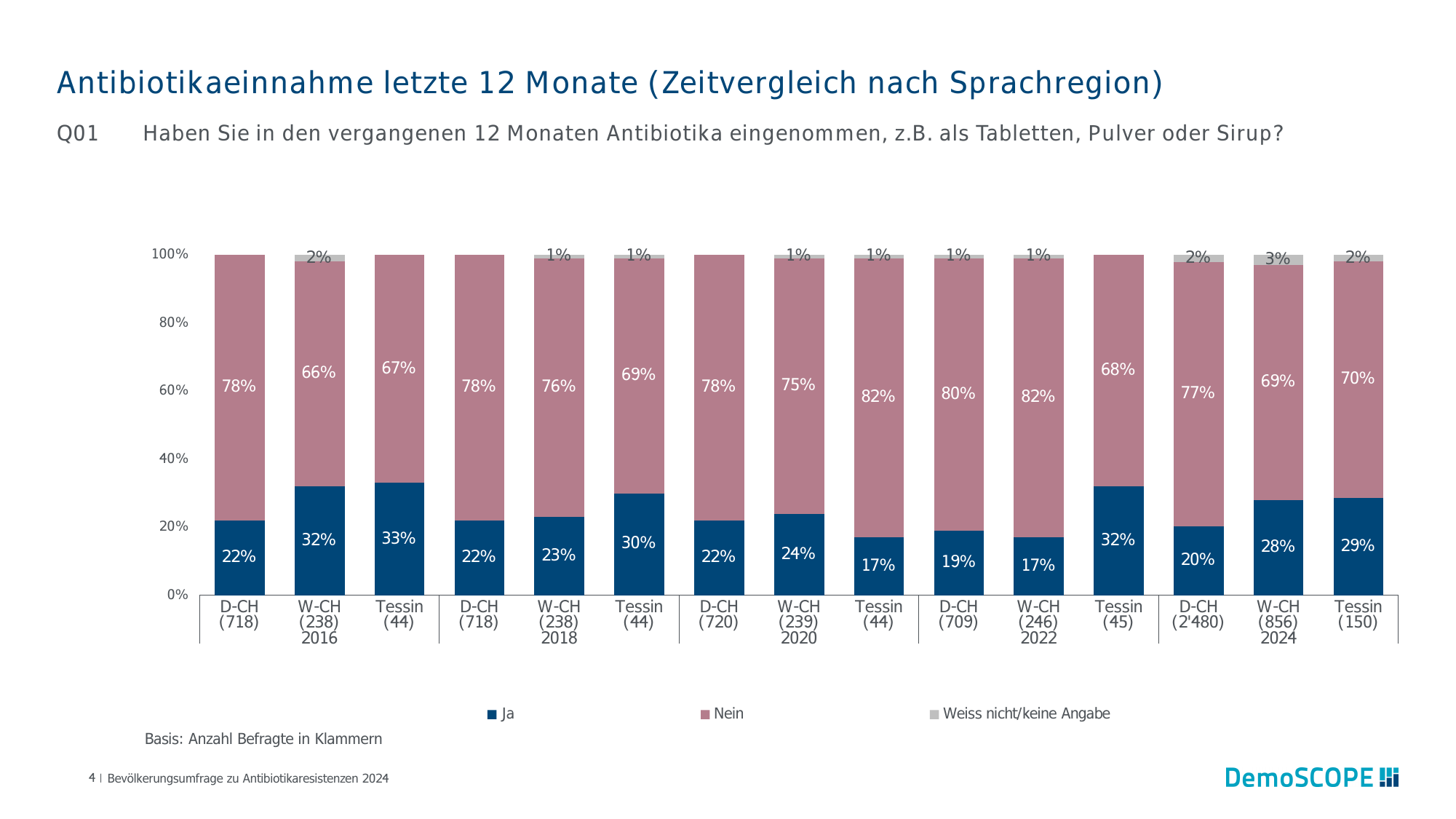

# Antibiotikaeinnahme letzte 12 Monate (Zeitvergleich nach Sprachregion)
Q01	Haben Sie in den vergangenen 12 Monaten Antibiotika eingenommen, z.B. als Tabletten, Pulver oder Sirup?

### Chart

| Category | Ja | Nein | Weiss nicht/keine Angabe |
|---|---|---|---|
| D-CH (718) | 0.22 | 0.78 | None |
| W-CH (238) | 0.32 | 0.66 | 0.02 |
| Tessin (44) | 0.33 | 0.67 | None |
| D-CH (718) | 0.22 | 0.78 | None |
| W-CH (238) | 0.23 | 0.76 | 0.01 |
| Tessin (44) | 0.3 | 0.69 | 0.01 |
| D-CH (720) | 0.22 | 0.78 | None |
| W-CH (239) | 0.24 | 0.75 | 0.01 |
| Tessin (44) | 0.17 | 0.82 | 0.01 |
| D-CH (709) | 0.19 | 0.8 | 0.01 |
| W-CH (246) | 0.17 | 0.82 | 0.01 |
| Tessin (45) | 0.32 | 0.68 | None |
| D-CH (2'480) | 0.2 | 0.77 | 0.02 |
| W-CH (856) | 0.28 | 0.69 | 0.03 |
| Tessin (150) | 0.29 | 0.7 | 0.02 |
Basis: Anzahl Befragte in Klammern
4 |
Bevölkerungsumfrage zu Antibiotikaresistenzen 2024